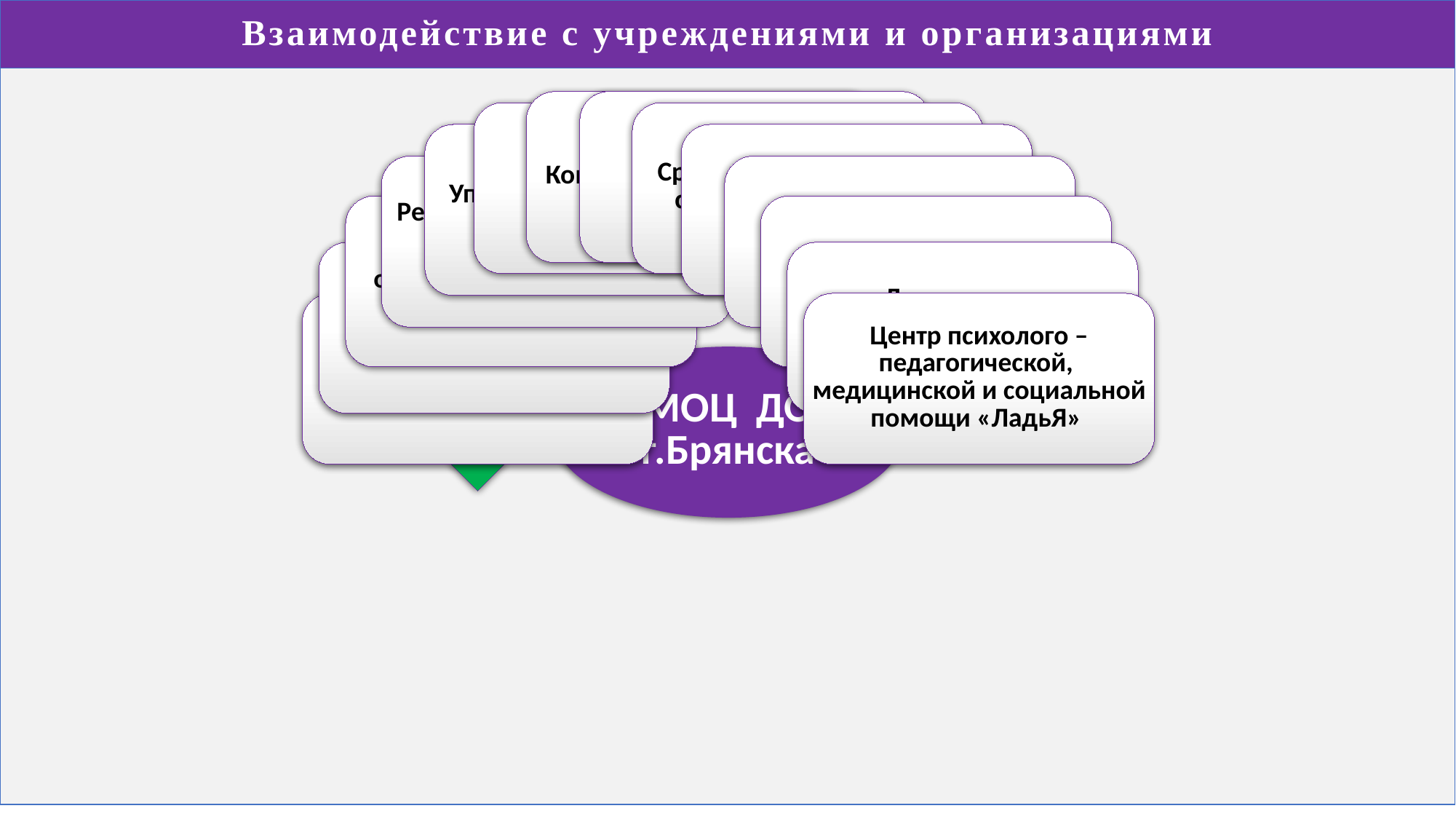

| Взаимодействие с учреждениями и организациями |
| --- |
|  |

МОЦ  ДО
г.Брянска
АО "ГРУППА
КРЕМНИЙ ЭЛ"